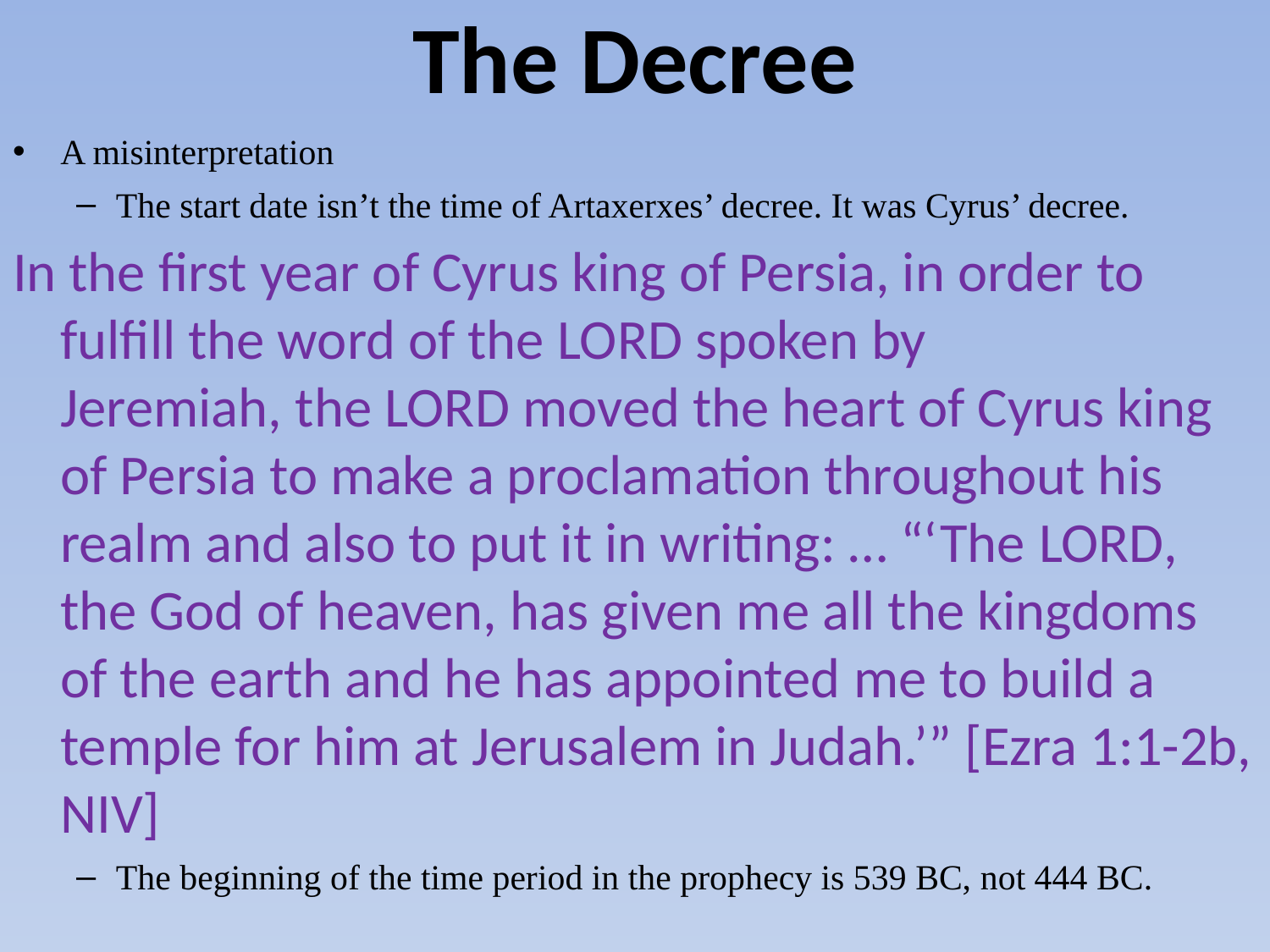

# The Decree
A misinterpretation
The start date isn’t the time of Artaxerxes’ decree. It was Cyrus’ decree.
In the first year of Cyrus king of Persia, in order to fulfill the word of the Lord spoken by Jeremiah, the Lord moved the heart of Cyrus king of Persia to make a proclamation throughout his realm and also to put it in writing: … “‘The Lord, the God of heaven, has given me all the kingdoms of the earth and he has appointed me to build a temple for him at Jerusalem in Judah.’” [Ezra 1:1-2b, NIV]
The beginning of the time period in the prophecy is 539 BC, not 444 BC.